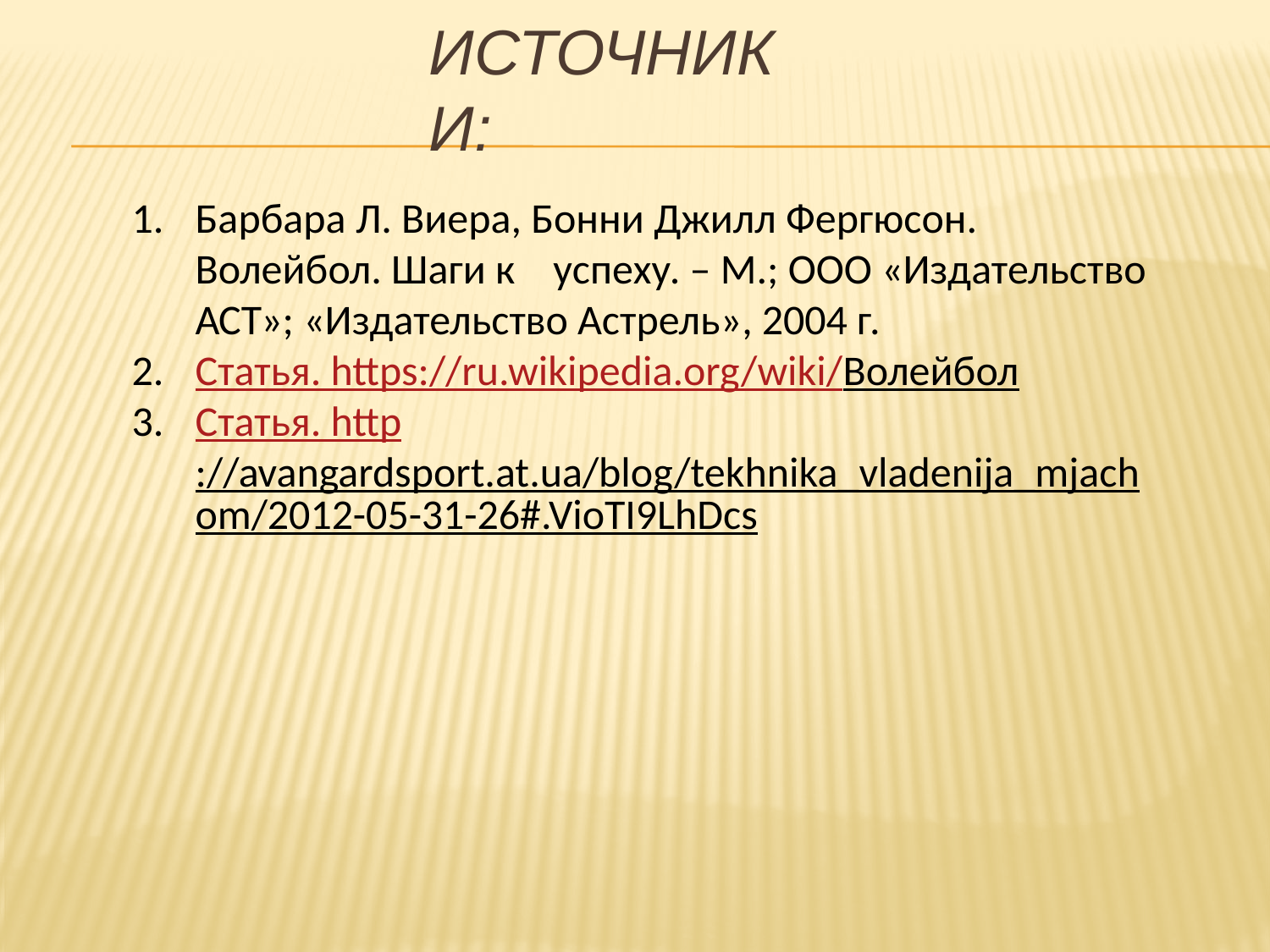

# источники:
Барбара Л. Виера, Бонни Джилл Фергюсон. Волейбол. Шаги к    успеху. – М.; ООО «Издательство АСТ»; «Издательство Астрель», 2004 г.
Статья. https://ru.wikipedia.org/wiki/Волейбол
Статья. http://avangardsport.at.ua/blog/tekhnika_vladenija_mjachom/2012-05-31-26#.VioTI9LhDcs